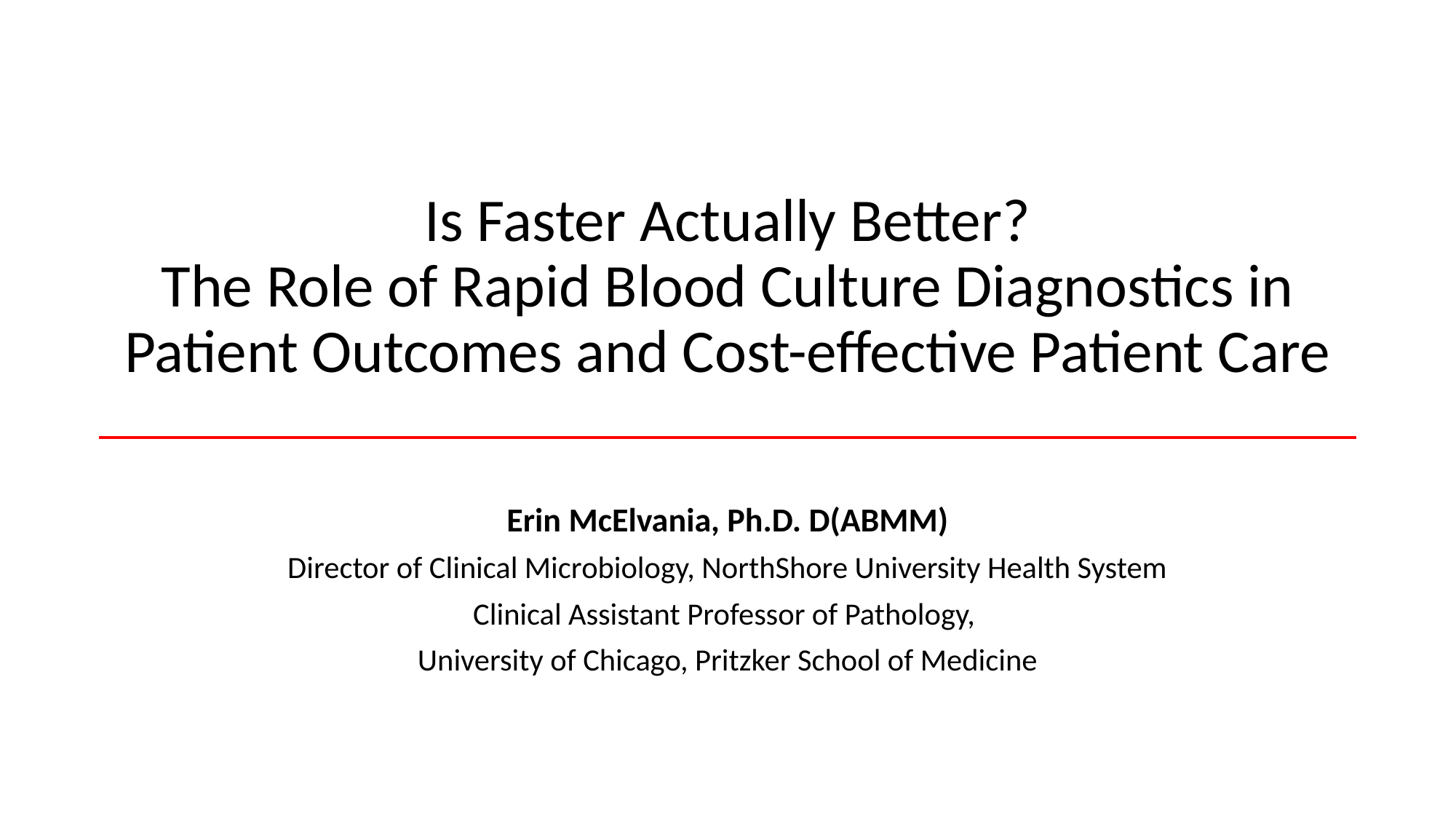

# Is Faster Actually Better? The Role of Rapid Blood Culture Diagnostics in Patient Outcomes and Cost-effective Patient Care
Erin McElvania, Ph.D. D(ABMM)
Director of Clinical Microbiology, NorthShore University Health System
Clinical Assistant Professor of Pathology,
University of Chicago, Pritzker School of Medicine